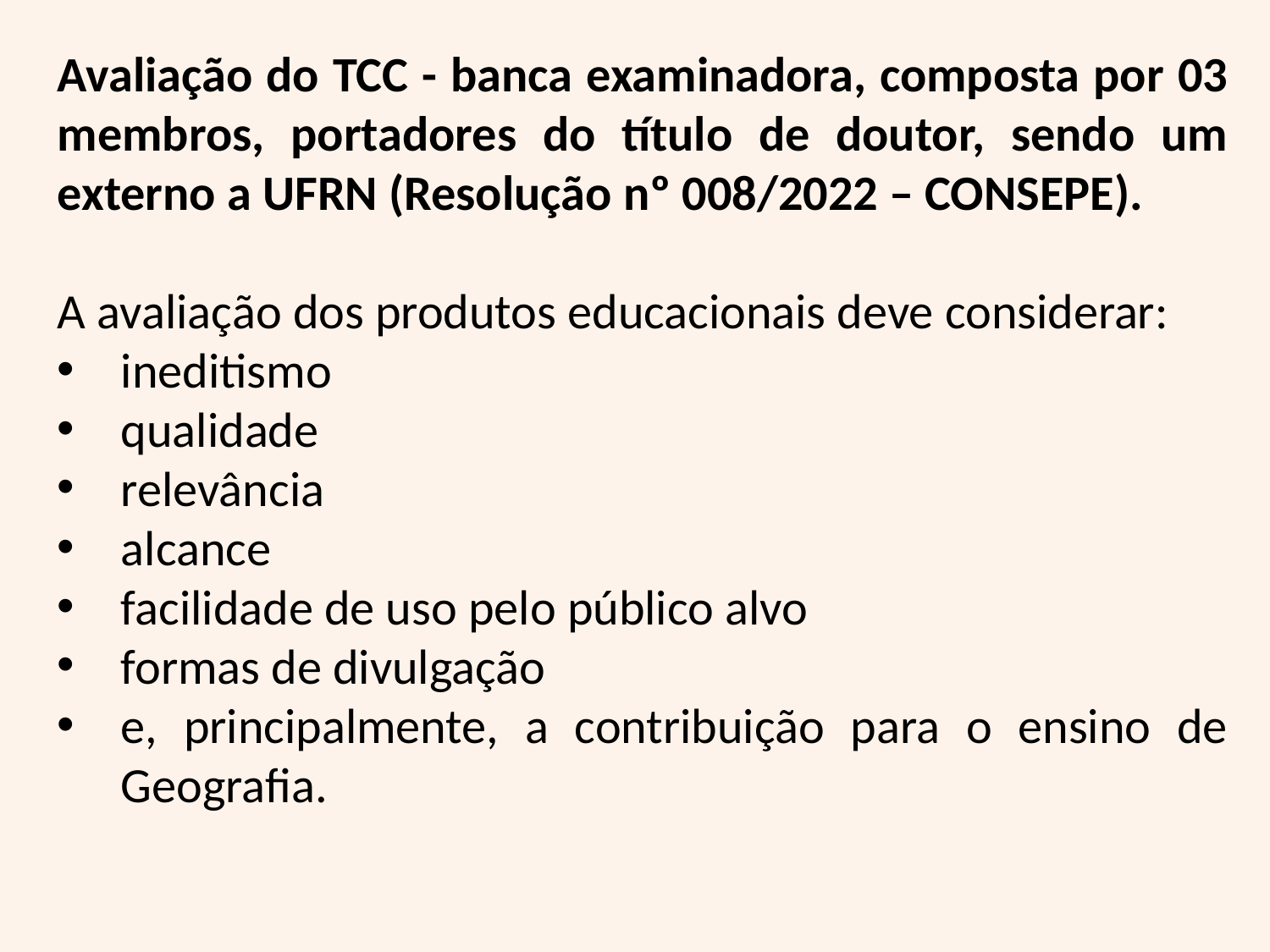

Avaliação do TCC - banca examinadora, composta por 03 membros, portadores do título de doutor, sendo um externo a UFRN (Resolução nº 008/2022 – CONSEPE).

A avaliação dos produtos educacionais deve considerar:
ineditismo
qualidade
relevância
alcance
facilidade de uso pelo público alvo
formas de divulgação
e, principalmente, a contribuição para o ensino de Geografia.